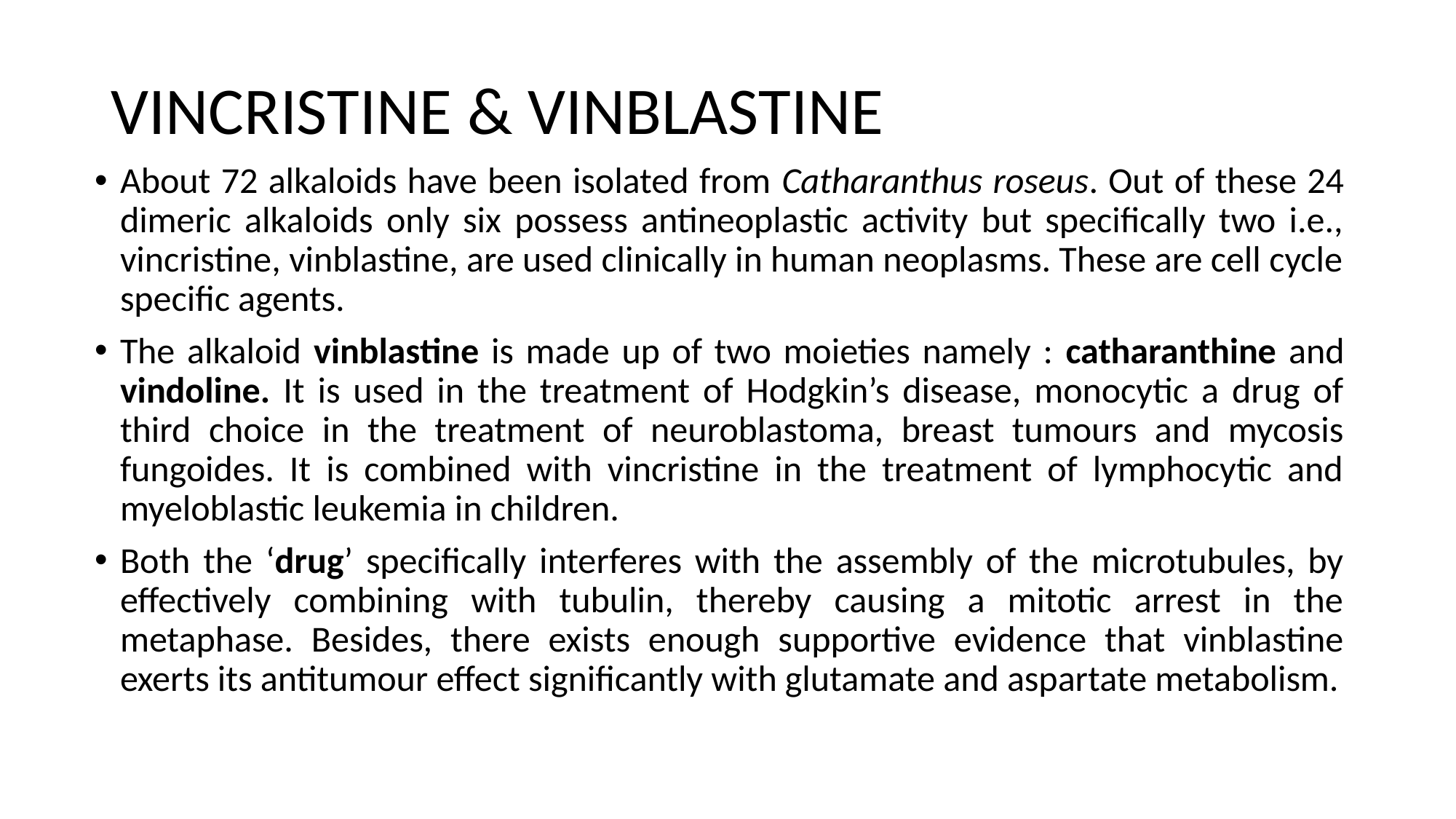

# VINCRISTINE & VINBLASTINE
About 72 alkaloids have been isolated from Catharanthus roseus. Out of these 24 dimeric alkaloids only six possess antineoplastic activity but specifically two i.e., vincristine, vinblastine, are used clinically in human neoplasms. These are cell cycle specific agents.
The alkaloid vinblastine is made up of two moieties namely : catharanthine and vindoline. It is used in the treatment of Hodgkin’s disease, monocytic a drug of third choice in the treatment of neuroblastoma, breast tumours and mycosis fungoides. It is combined with vincristine in the treatment of lymphocytic and myeloblastic leukemia in children.
Both the ‘drug’ specifically interferes with the assembly of the microtubules, by effectively combining with tubulin, thereby causing a mitotic arrest in the metaphase. Besides, there exists enough supportive evidence that vinblastine exerts its antitumour effect significantly with glutamate and aspartate metabolism.